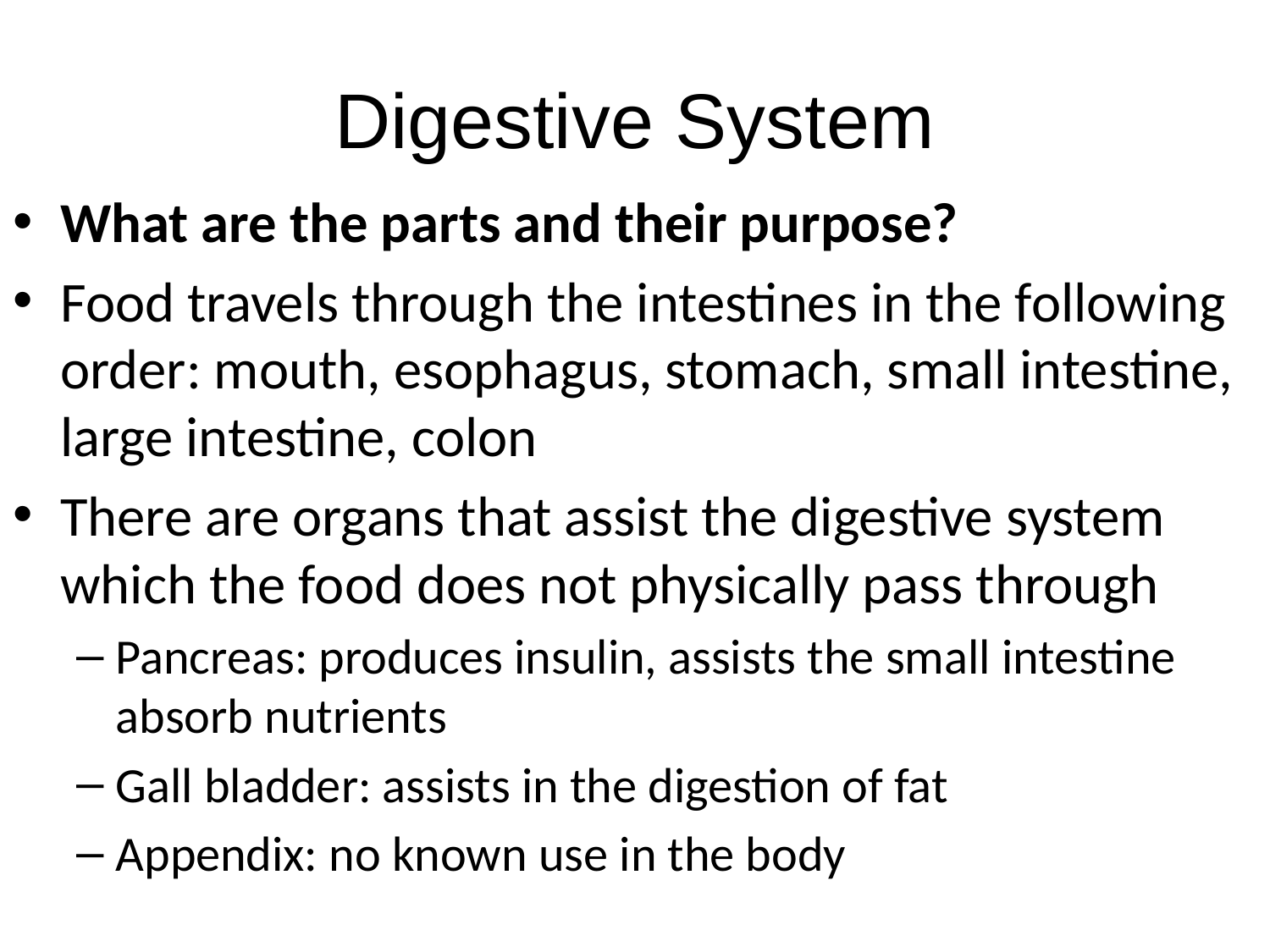

# Digestive System
What are the parts and their purpose?
Food travels through the intestines in the following order: mouth, esophagus, stomach, small intestine, large intestine, colon
There are organs that assist the digestive system which the food does not physically pass through
Pancreas: produces insulin, assists the small intestine absorb nutrients
Gall bladder: assists in the digestion of fat
Appendix: no known use in the body